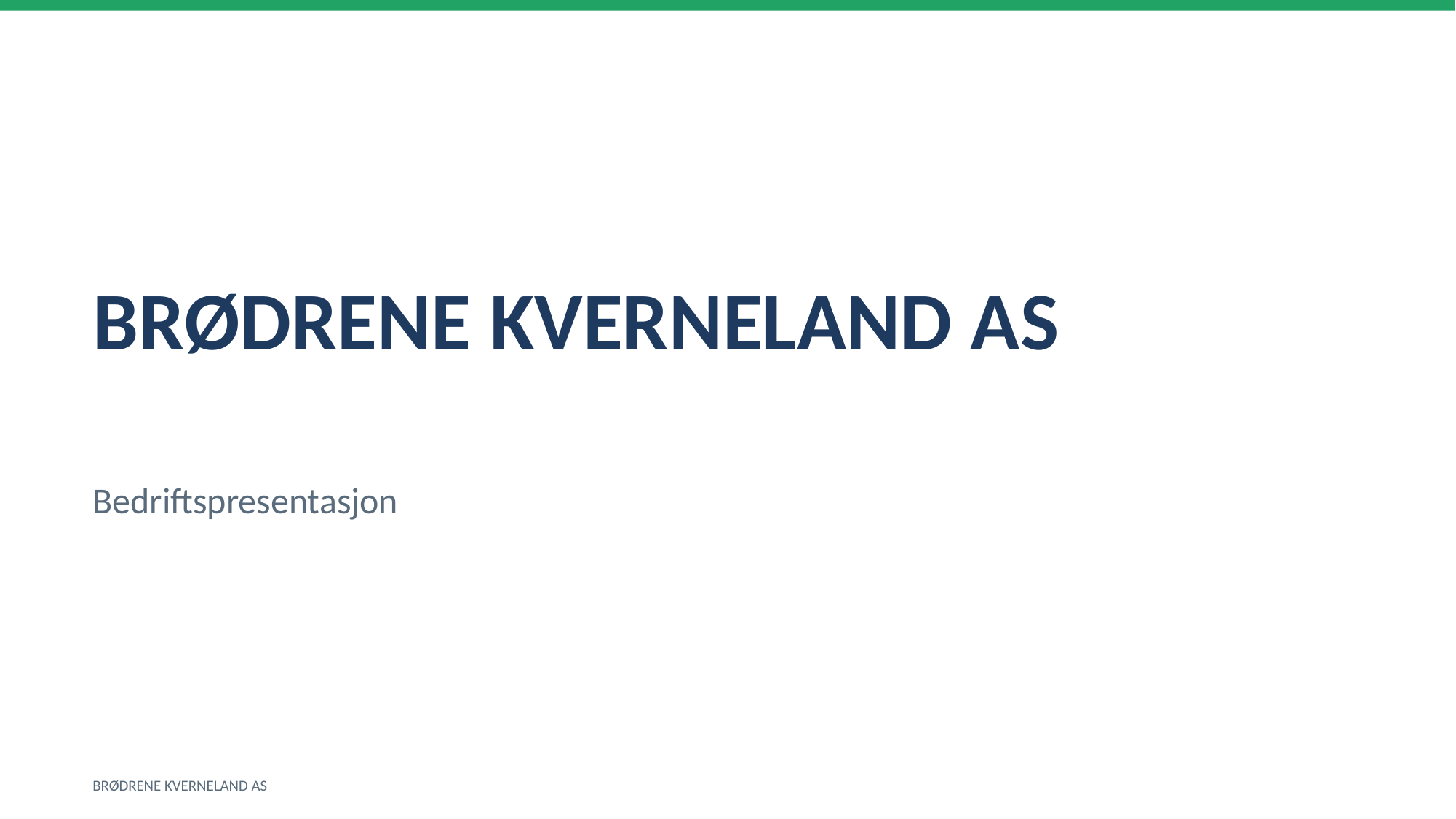

BRØDRENE KVERNELAND AS
Bedriftspresentasjon
BRØDRENE KVERNELAND AS